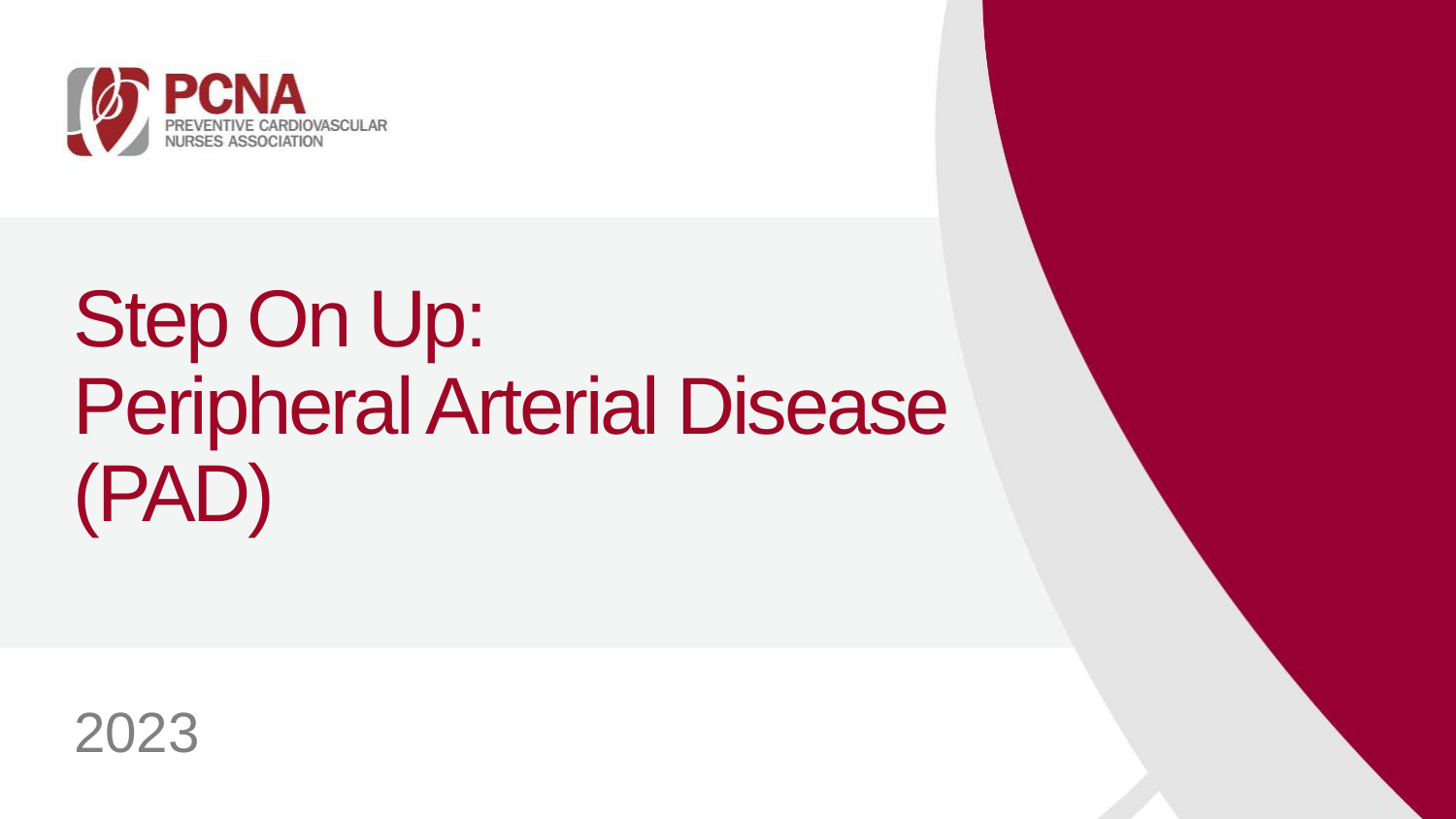

Step On Up:
Peripheral Arterial Disease (PAD)
2023